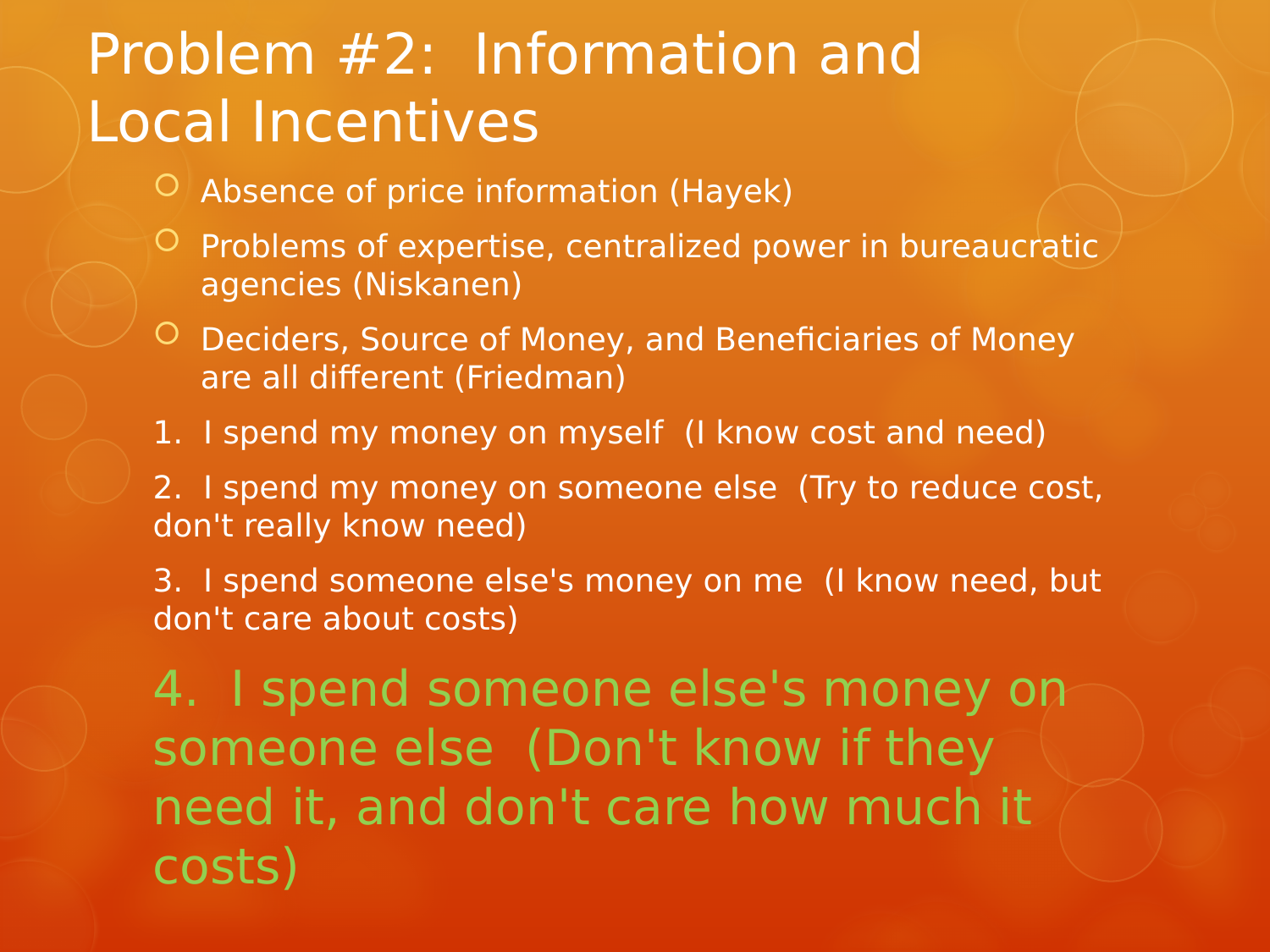

# Problem #2:  Information and Local Incentives
Absence of price information (Hayek)
Problems of expertise, centralized power in bureaucratic agencies (Niskanen)
Deciders, Source of Money, and Beneficiaries of Money are all different (Friedman)
1.  I spend my money on myself  (I know cost and need)
2.  I spend my money on someone else  (Try to reduce cost, don't really know need)
3.  I spend someone else's money on me  (I know need, but don't care about costs)
4.  I spend someone else's money on someone else  (Don't know if they need it, and don't care how much it costs)